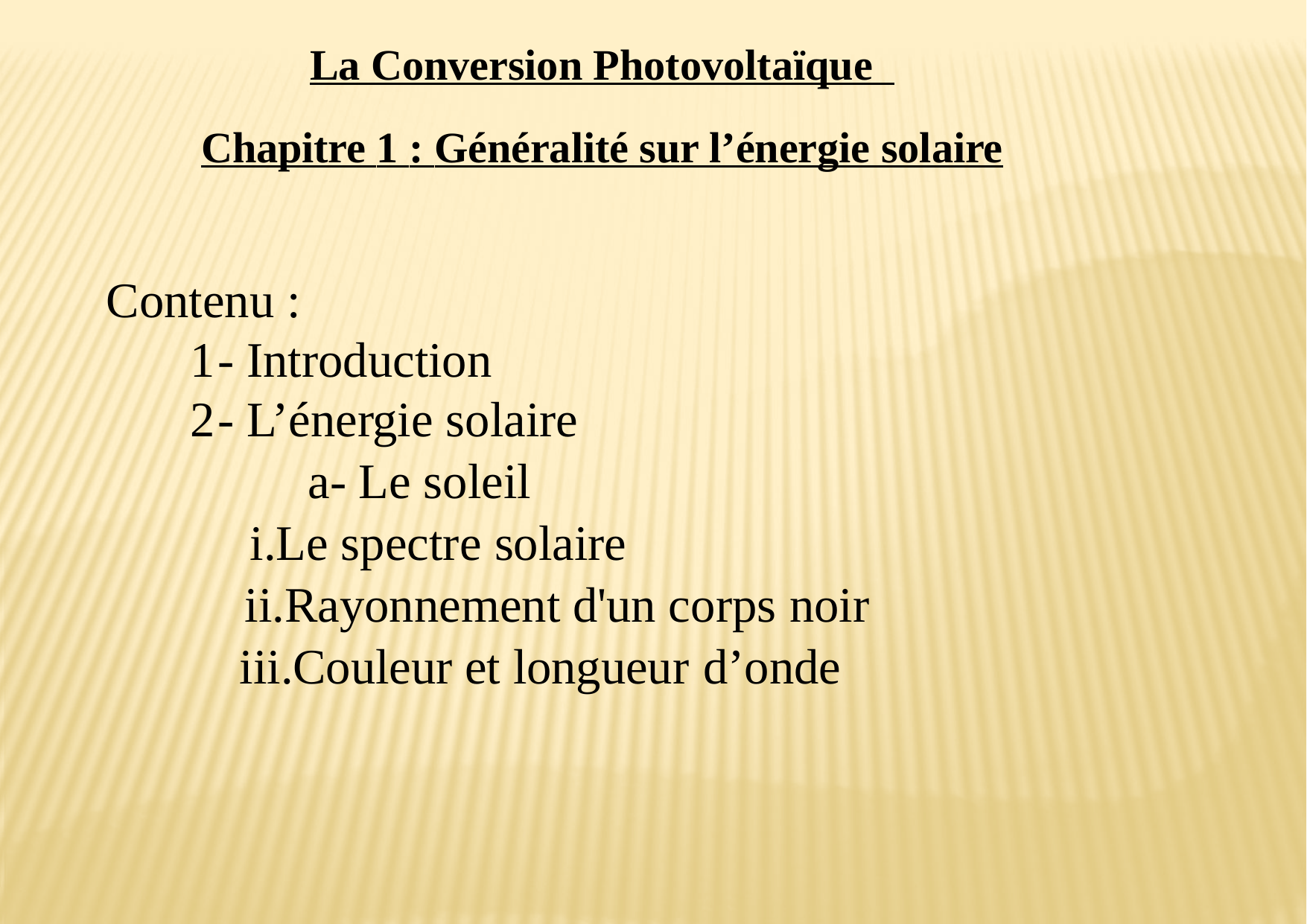

La Conversion Photovoltaïque
Chapitre 1 : Généralité sur l’énergie solaire
Contenu :
- Introduction
- L’énergie solaire
	a- Le soleil
Le spectre solaire
Rayonnement d'un corps noir
Couleur et longueur d’onde